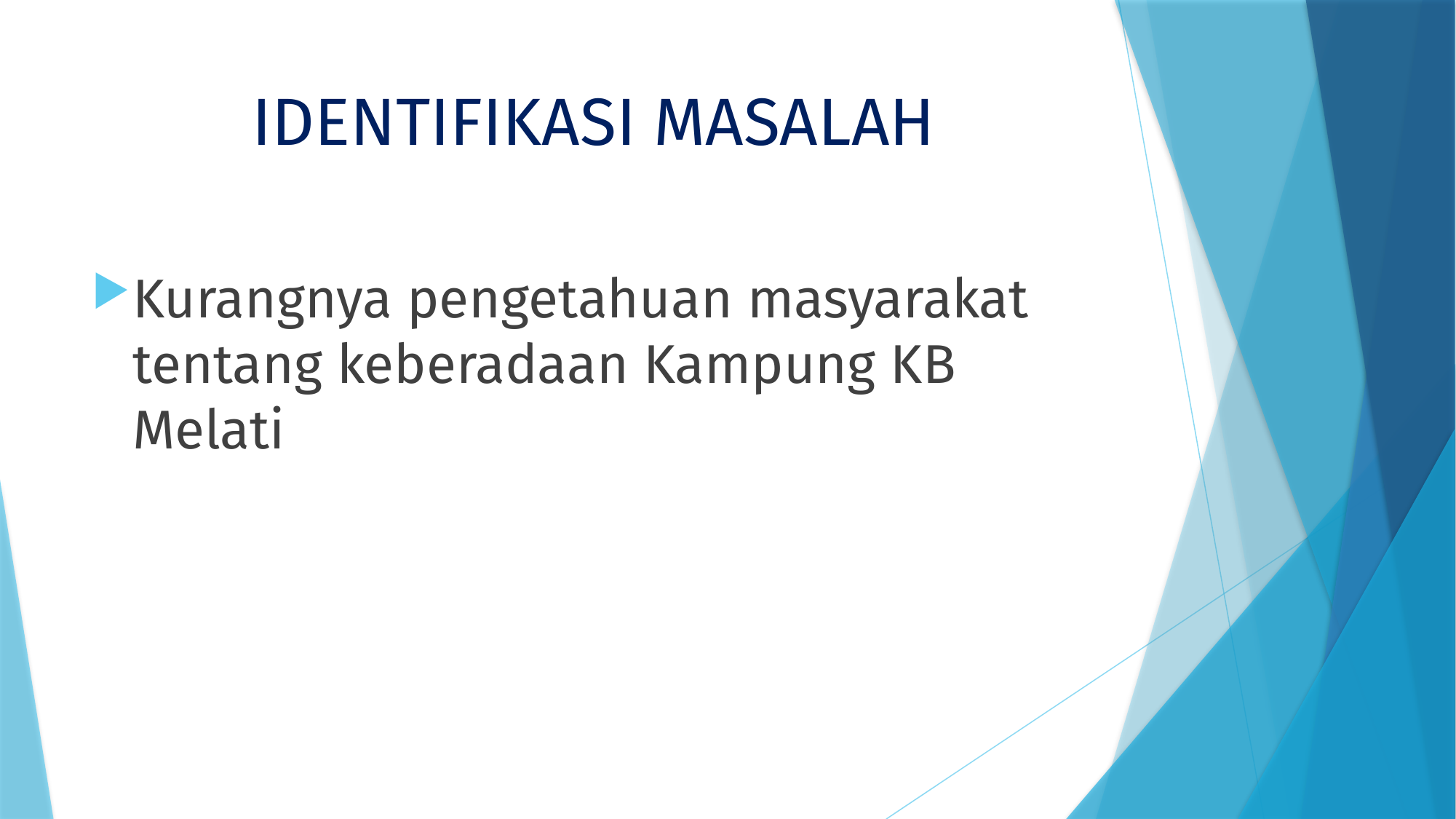

# IDENTIFIKASI MASALAH
Kurangnya pengetahuan masyarakat tentang keberadaan Kampung KB Melati